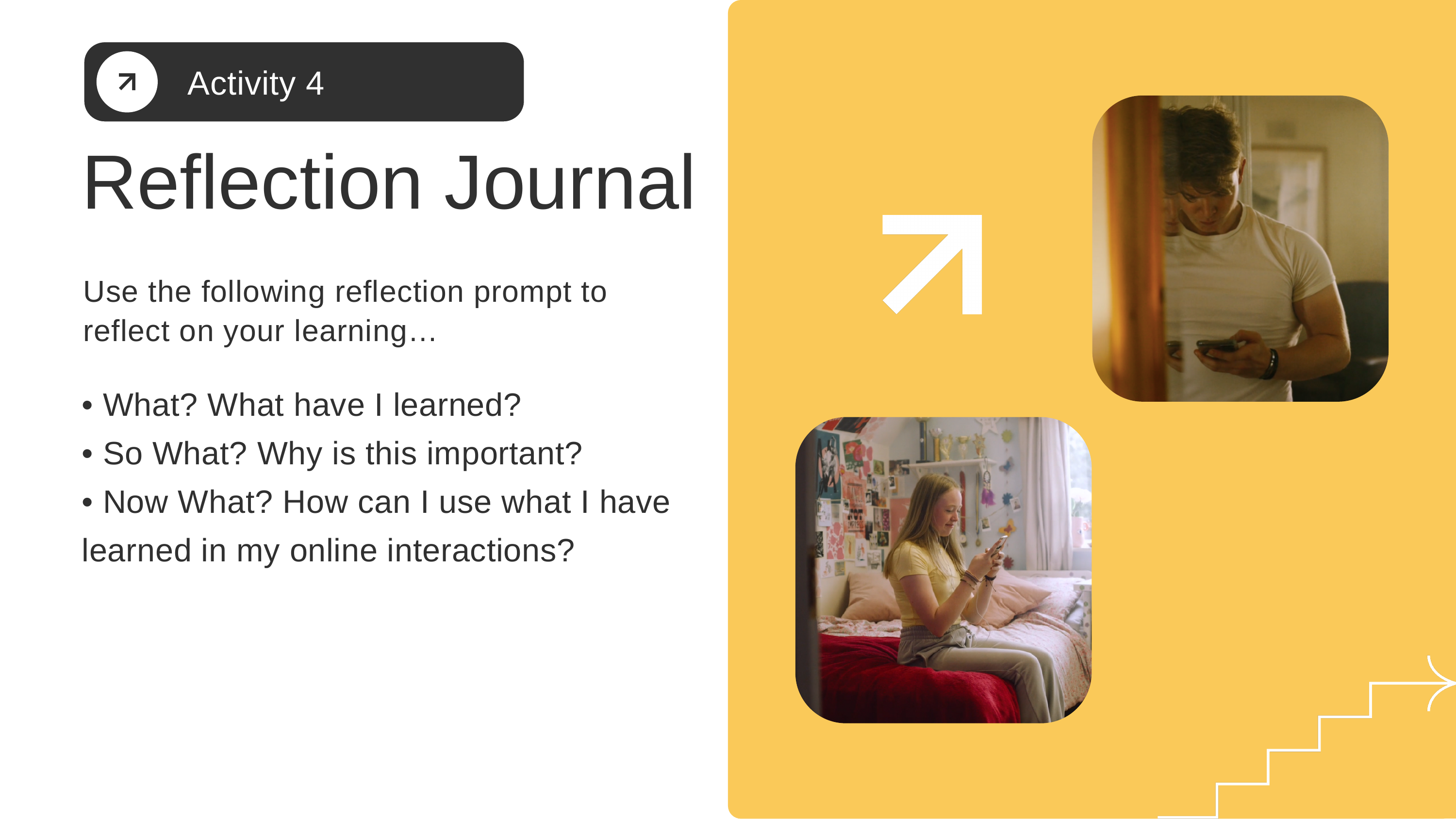

Activity 4

Reflection Journal

Use the following reflection prompt to reflect on your learning…
• What? What have I learned?
• So What? Why is this important?
• Now What? How can I use what I have learned in my online interactions?